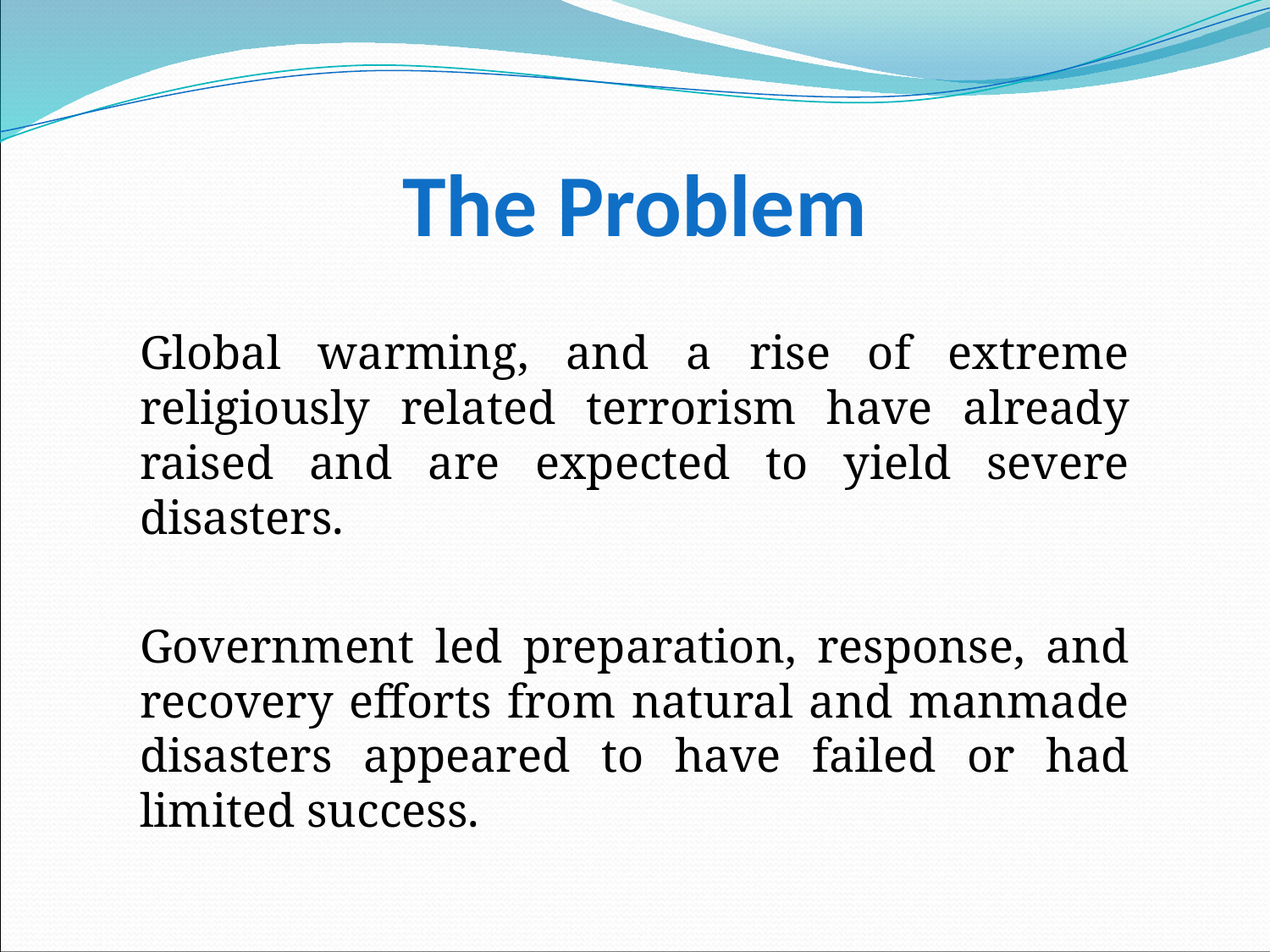

# The Problem
Global warming, and a rise of extreme religiously related terrorism have already raised and are expected to yield severe disasters.

Government led preparation, response, and recovery efforts from natural and manmade disasters appeared to have failed or had limited success.